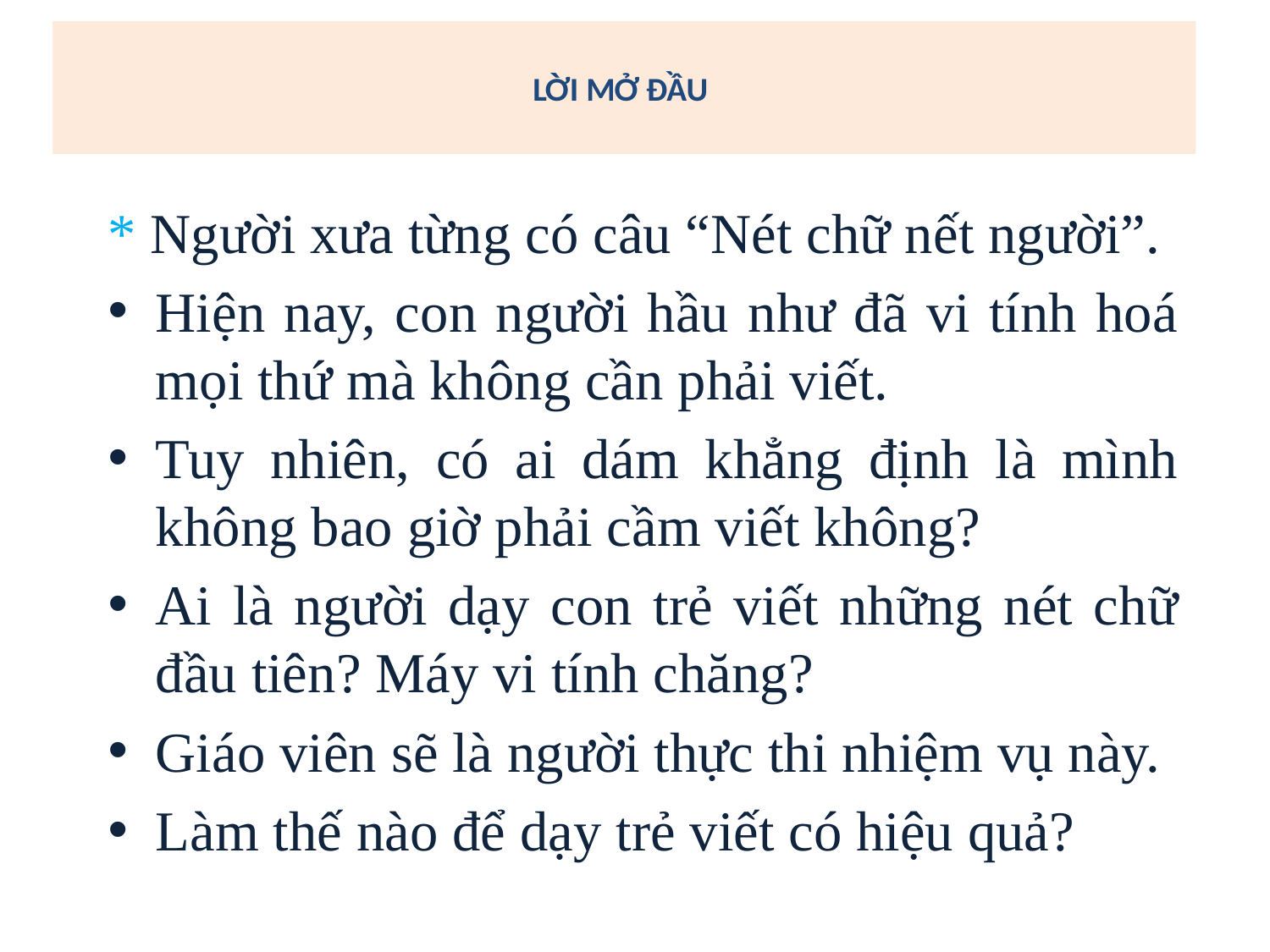

# LỜI MỞ ĐẦU
* Người xưa từng có câu “Nét chữ nết người”.
Hiện nay, con người hầu như đã vi tính hoá mọi thứ mà không cần phải viết.
Tuy nhiên, có ai dám khẳng định là mình không bao giờ phải cầm viết không?
Ai là người dạy con trẻ viết những nét chữ đầu tiên? Máy vi tính chăng?
Giáo viên sẽ là người thực thi nhiệm vụ này.
Làm thế nào để dạy trẻ viết có hiệu quả?